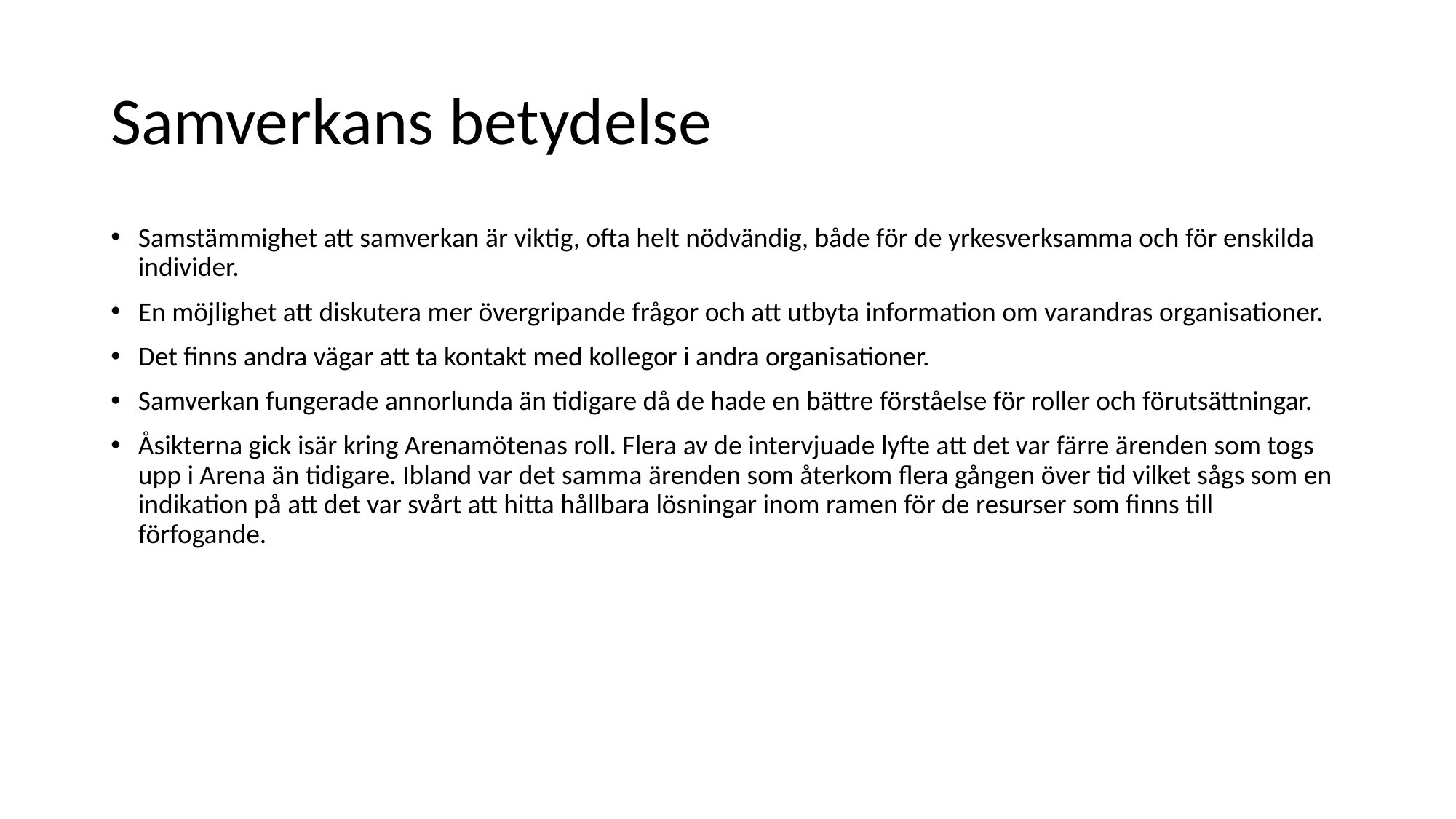

# Samverkans betydelse
Samstämmighet att samverkan är viktig, ofta helt nödvändig, både för de yrkesverksamma och för enskilda individer.
En möjlighet att diskutera mer övergripande frågor och att utbyta information om varandras organisationer.
Det finns andra vägar att ta kontakt med kollegor i andra organisationer.
Samverkan fungerade annorlunda än tidigare då de hade en bättre förståelse för roller och förutsättningar.
Åsikterna gick isär kring Arenamötenas roll. Flera av de intervjuade lyfte att det var färre ärenden som togs upp i Arena än tidigare. Ibland var det samma ärenden som återkom flera gången över tid vilket sågs som en indikation på att det var svårt att hitta hållbara lösningar inom ramen för de resurser som finns till förfogande.